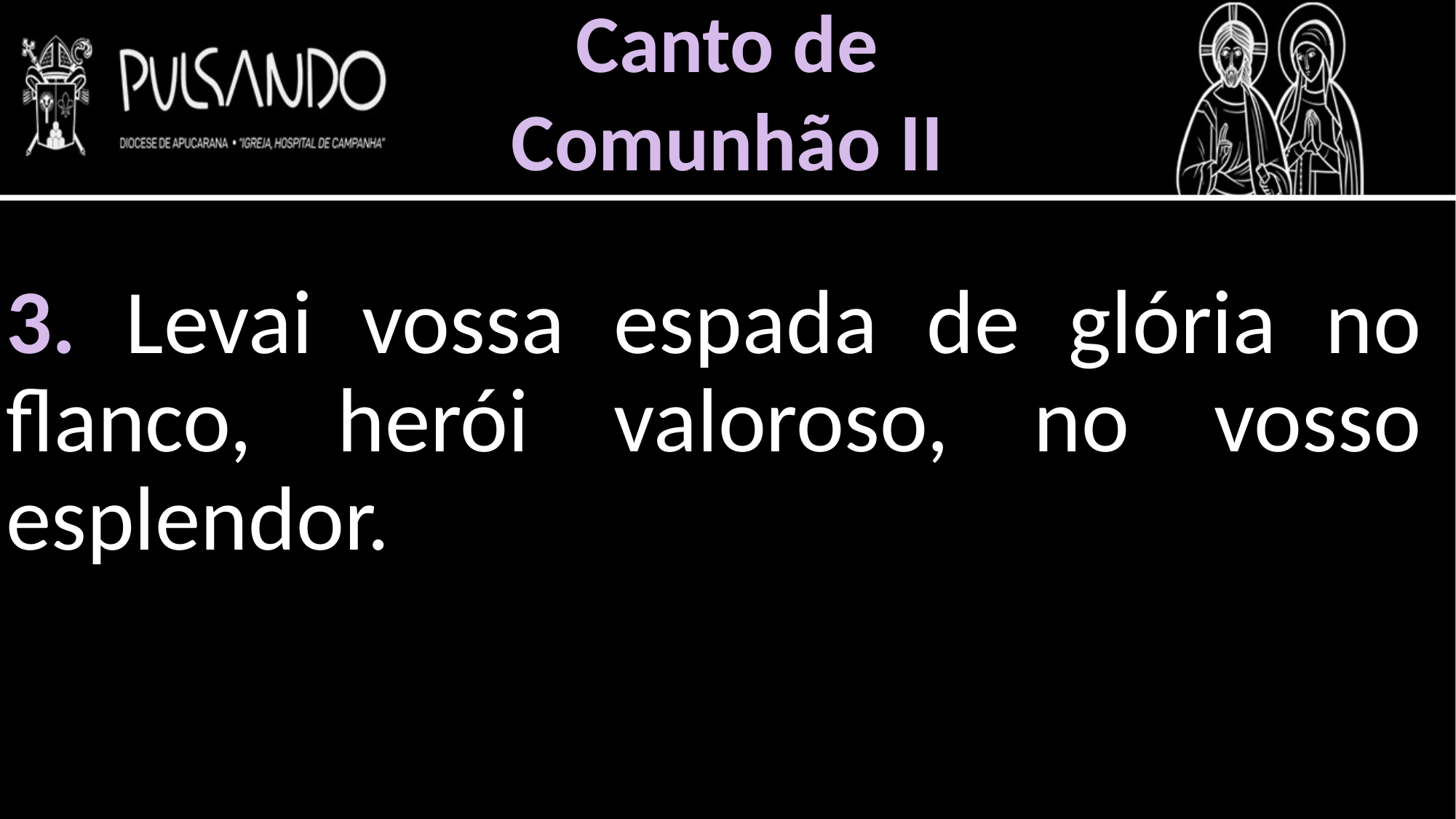

Canto de
Comunhão II
3. Levai vossa espada de glória no flanco, herói valoroso, no vosso esplendor.